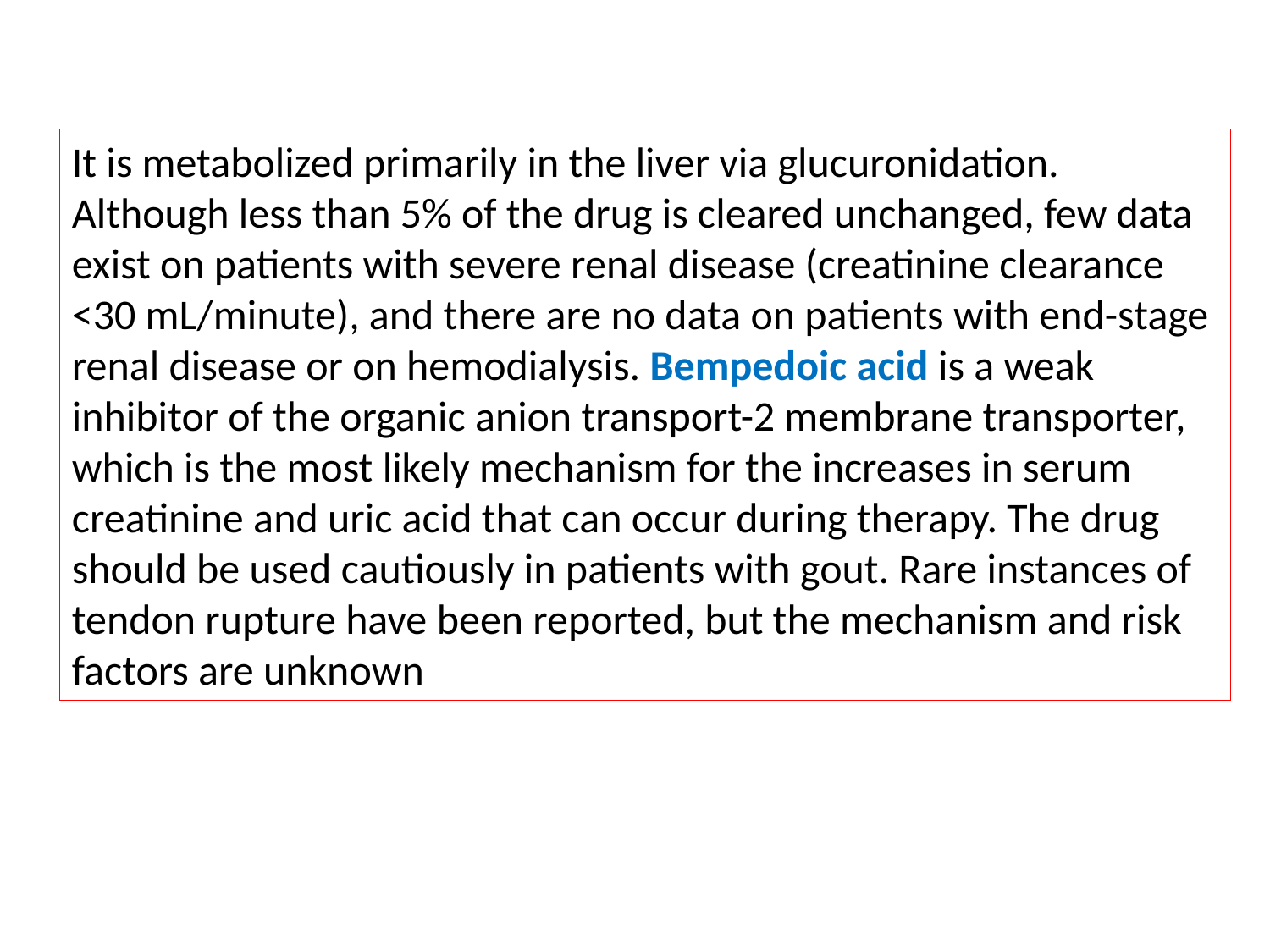

It is metabolized primarily in the liver via glucuronidation. Although less than 5% of the drug is cleared unchanged, few data exist on patients with severe renal disease (creatinine clearance <30 mL/minute), and there are no data on patients with end-stage renal disease or on hemodialysis. Bempedoic acid is a weak inhibitor of the organic anion transport-2 membrane transporter, which is the most likely mechanism for the increases in serum creatinine and uric acid that can occur during therapy. The drug should be used cautiously in patients with gout. Rare instances of tendon rupture have been reported, but the mechanism and risk factors are unknown